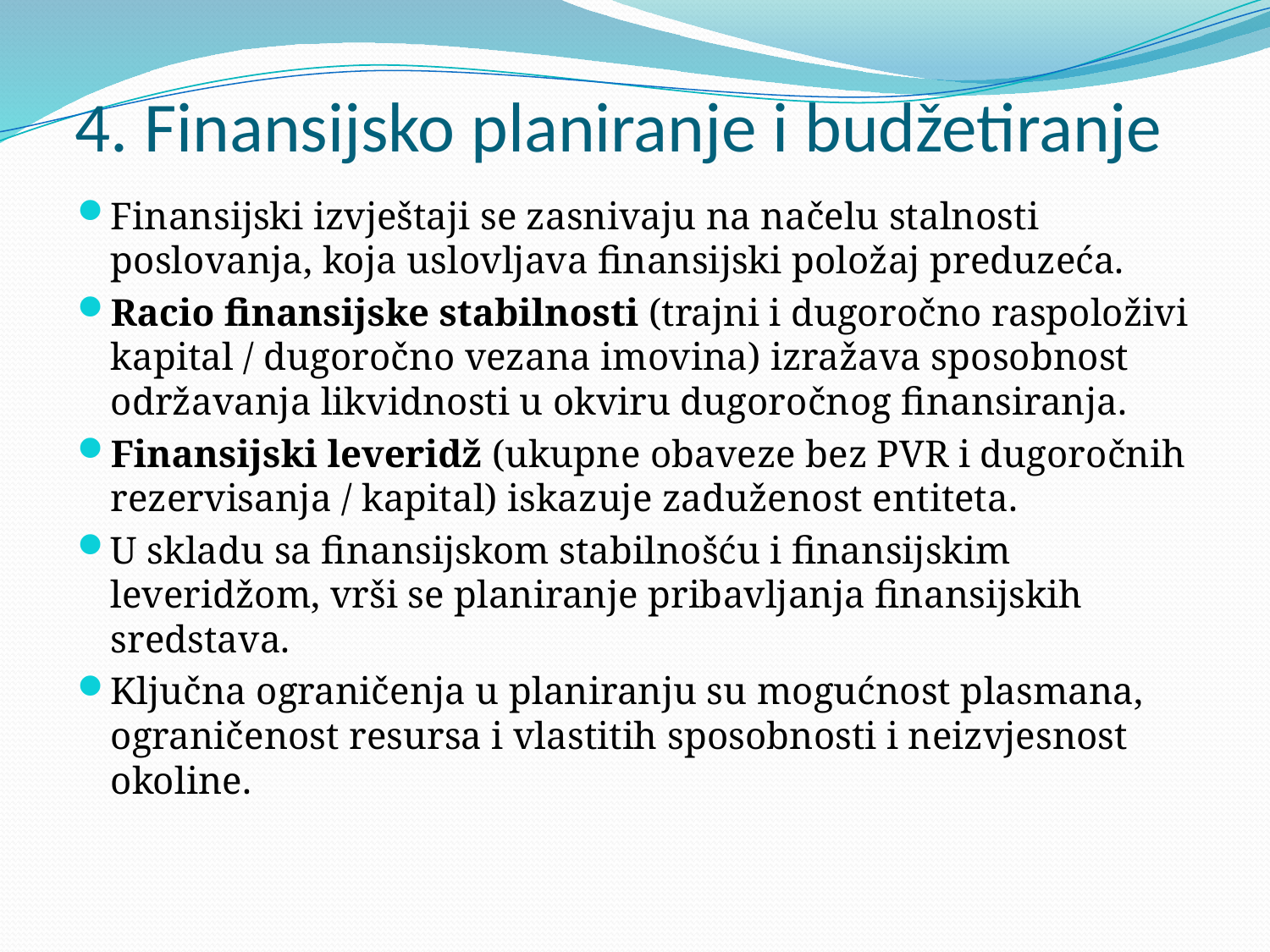

# 4. Finansijsko planiranje i budžetiranje
Finansijski izvještaji se zasnivaju na načelu stalnosti poslovanja, koja uslovljava finansijski položaj preduzeća.
Racio finansijske stabilnosti (trajni i dugoročno raspoloživi kapital / dugoročno vezana imovina) izražava sposobnost održavanja likvidnosti u okviru dugoročnog finansiranja.
Finansijski leveridž (ukupne obaveze bez PVR i dugoročnih rezervisanja / kapital) iskazuje zaduženost entiteta.
U skladu sa finansijskom stabilnošću i finansijskim leveridžom, vrši se planiranje pribavljanja finansijskih sredstava.
Ključna ograničenja u planiranju su mogućnost plasmana, ograničenost resursa i vlastitih sposobnosti i neizvjesnost okoline.